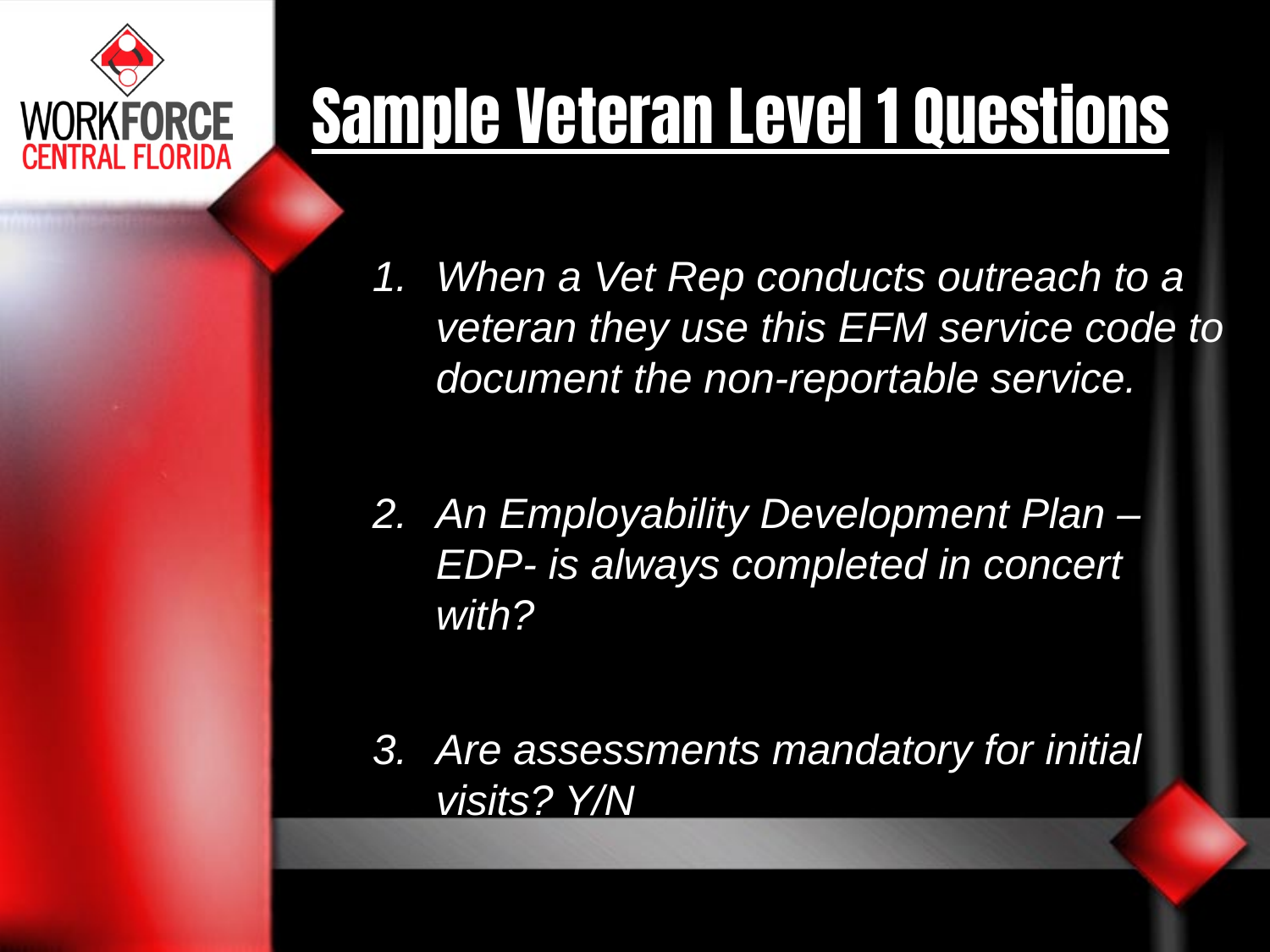

# Sample Veteran Level 1 Questions
When a Vet Rep conducts outreach to a veteran they use this EFM service code to document the non-reportable service.

An Employability Development Plan – EDP- is always completed in concert with?

Are assessments mandatory for initial visits? Y/N